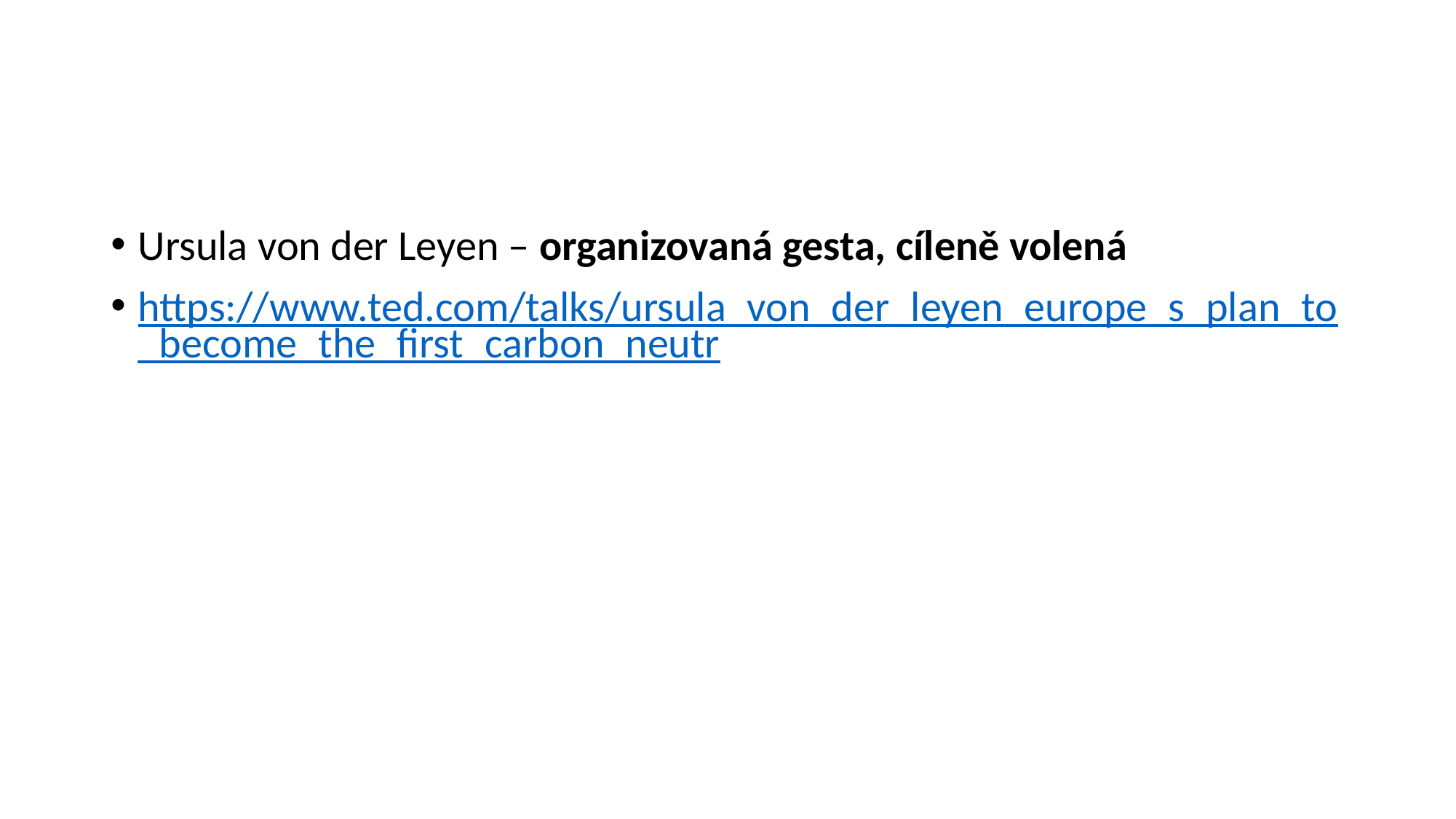

#
Ursula von der Leyen – organizovaná gesta, cíleně volená
https://www.ted.com/talks/ursula_von_der_leyen_europe_s_plan_to_become_the_first_carbon_neutr